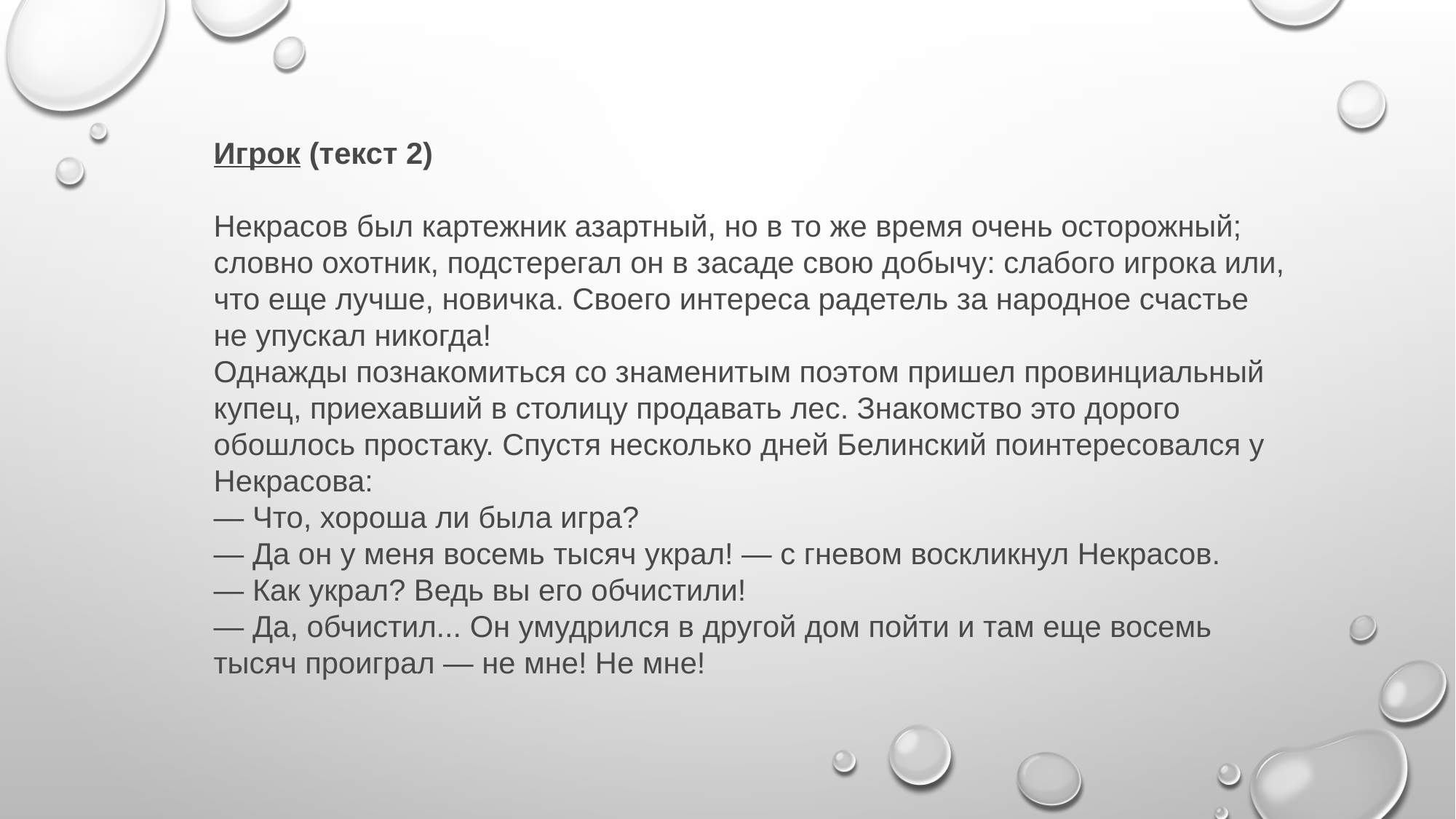

Игрок (текст 2)

Некрасов был картежник азартный, но в то же время очень осторожный; словно охотник, подстерегал он в засаде свою добычу: слабого игрока или, что еще лучше, новичка. Своего интереса радетель за народное счастье не упускал никогда!
Однажды познакомиться со знаменитым поэтом пришел провинциальный купец, приехавший в столицу продавать лес. Знакомство это дорого обошлось простаку. Спустя несколько дней Белинский поинтересовался у Некрасова:
— Что, хороша ли была игра?
— Да он у меня восемь тысяч украл! — с гневом воскликнул Некрасов.
— Как украл? Ведь вы его обчистили!
— Да, обчистил... Он умудрился в другой дом пойти и там еще восемь тысяч проиграл — не мне! Не мне!